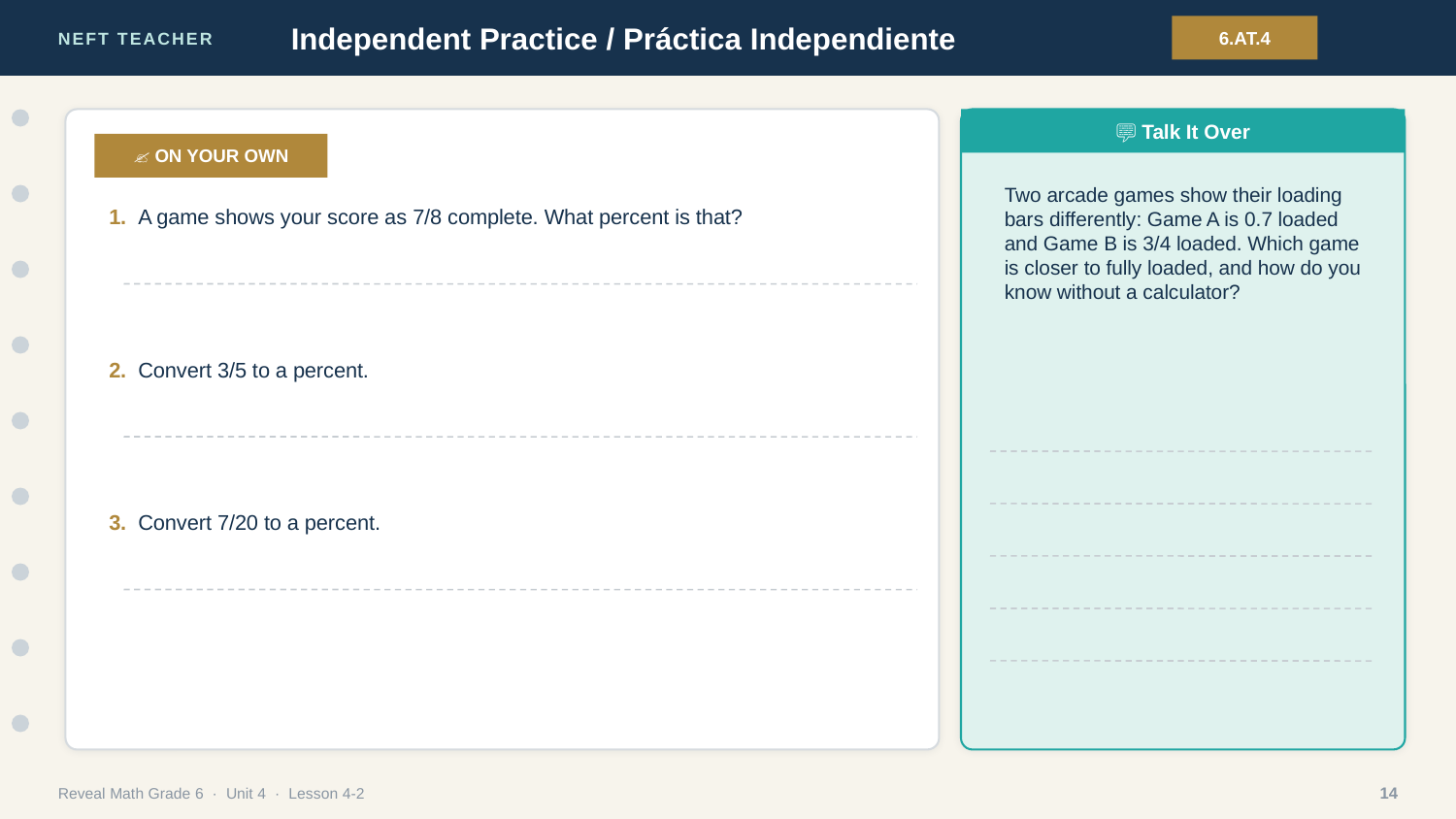

NEFT TEACHER
Independent Practice / Práctica Independiente
6.AT.4

💬 Talk It Over
✍️ ON YOUR OWN
Two arcade games show their loading bars differently: Game A is 0.7 loaded and Game B is 3/4 loaded. Which game is closer to fully loaded, and how do you know without a calculator?

1.  A game shows your score as 7/8 complete. What percent is that?

2.  Convert 3/5 to a percent.

3.  Convert 7/20 to a percent.

Reveal Math Grade 6  ·  Unit 4  ·  Lesson 4-2
14